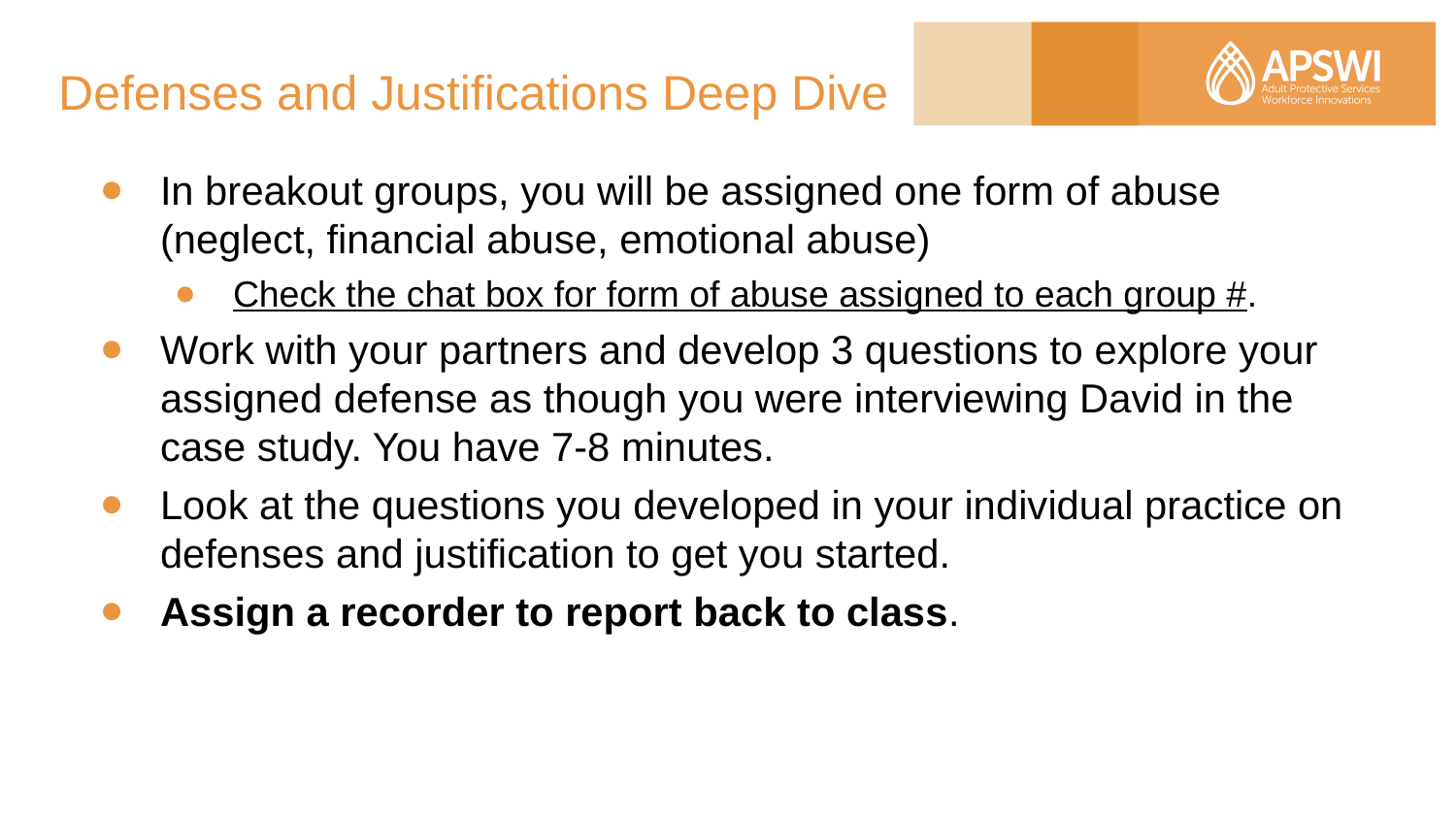

# Defenses and Justifications Deep Dive
In breakout groups, you will be assigned one form of abuse (neglect, financial abuse, emotional abuse)
Check the chat box for form of abuse assigned to each group #.
Work with your partners and develop 3 questions to explore your assigned defense as though you were interviewing David in the case study. You have 7-8 minutes.
Look at the questions you developed in your individual practice on defenses and justification to get you started.
Assign a recorder to report back to class.